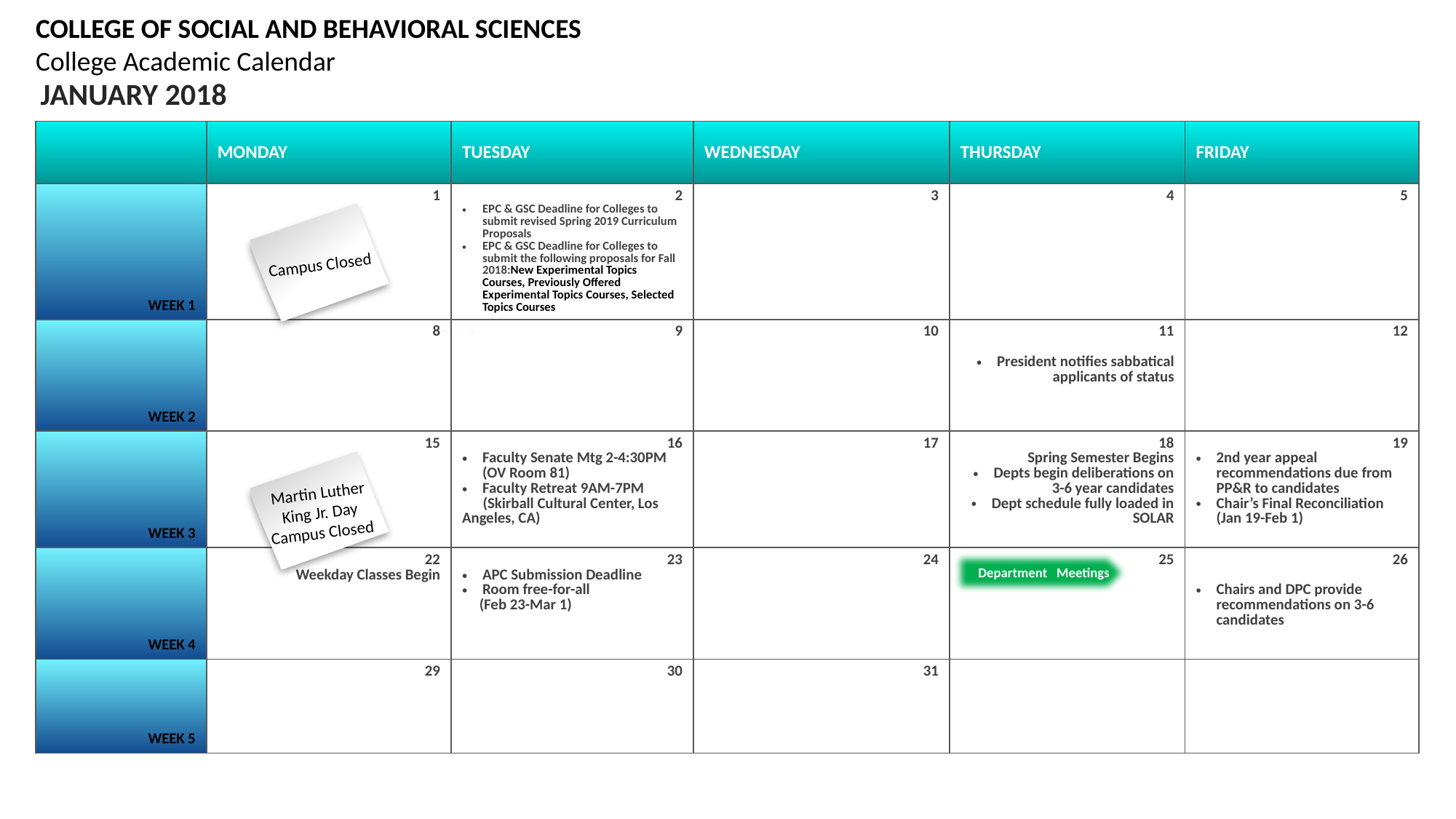

COLLEGE OF SOCIAL AND BEHAVIORAL SCIENCES
College Academic Calendar
 JANUARY 2018
|  | MONDAY | TUESDAY | WEDNESDAY | THURSDAY | FRIDAY |
| --- | --- | --- | --- | --- | --- |
| WEEK 1 | 22232222ASDASDNMD1 22F22HFHFHHHS 2 | 2 EPC & GSC Deadline for Colleges to submit revised Spring 2019 Curriculum Proposals EPC & GSC Deadline for Colleges to submit the following proposals for Fall 2018:New Experimental Topics Courses, Previously Offered Experimental Topics Courses, Selected Topics Courses | 3 | 4 | 5 |
| WEEK 2 | 8 | 9 | 10 | 11 President notifies sabbatical applicants of status | 12 |
| WEEK 3 | 15 | 16 Faculty Senate Mtg 2-4:30PM (OV Room 81) Faculty Retreat 9AM-7PM (Skirball Cultural Center, Los Angeles, CA) | 17 | 18 Spring Semester Begins Depts begin deliberations on 3-6 year candidates Dept schedule fully loaded in SOLAR | 19 2nd year appeal recommendations due from PP&R to candidates Chair’s Final Reconciliation (Jan 19-Feb 1) |
| WEEK 4 | 22 Weekday Classes Begin | 23 APC Submission Deadline Room free-for-all (Feb 23-Mar 1) | 24 | 25 | 26 Chairs and DPC provide recommendations on 3-6 candidates |
| WEEK 5 | 29 | 30 | 31 |  |  |

Campus Closed

Martin Luther King Jr. Day
Campus Closed

   Department   Meetings